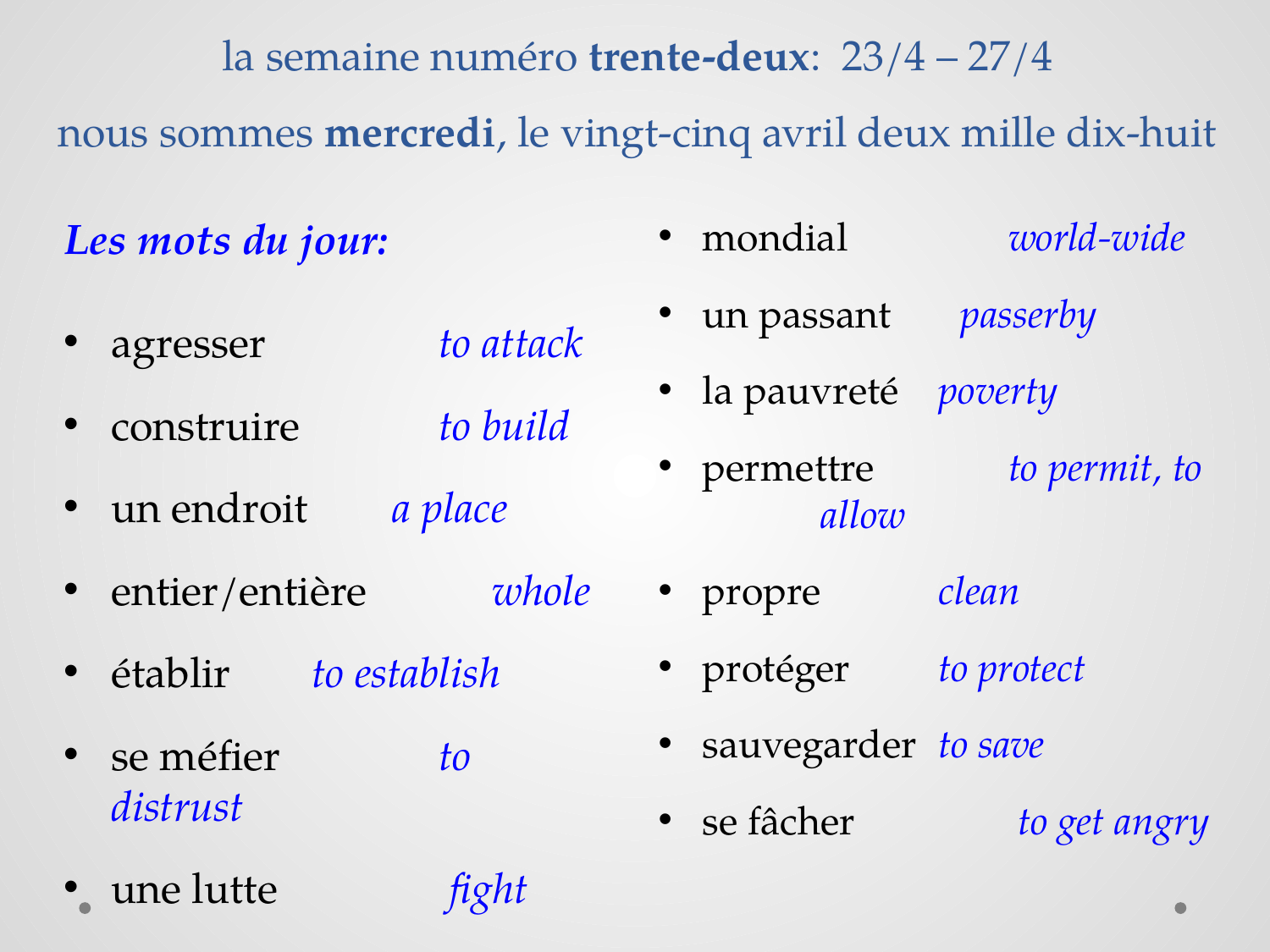

# la semaine numéro trente-deux:  23/4 – 27/4 nous sommes mercredi, le vingt-cinq avril deux mille dix-huit
Les mots du jour:
agresser	       to attack
construire	       to build
un endroit        a place
entier/entière	whole
établir	       to establish
se méfier	       to distrust
une lutte	        fight
mondial	       world-wide
un passant       passerby
la pauvreté	poverty
permettre	       to permit, to 			allow
propre		clean
protéger		to protect
sauvegarder	to save
se fâcher	        to get angry